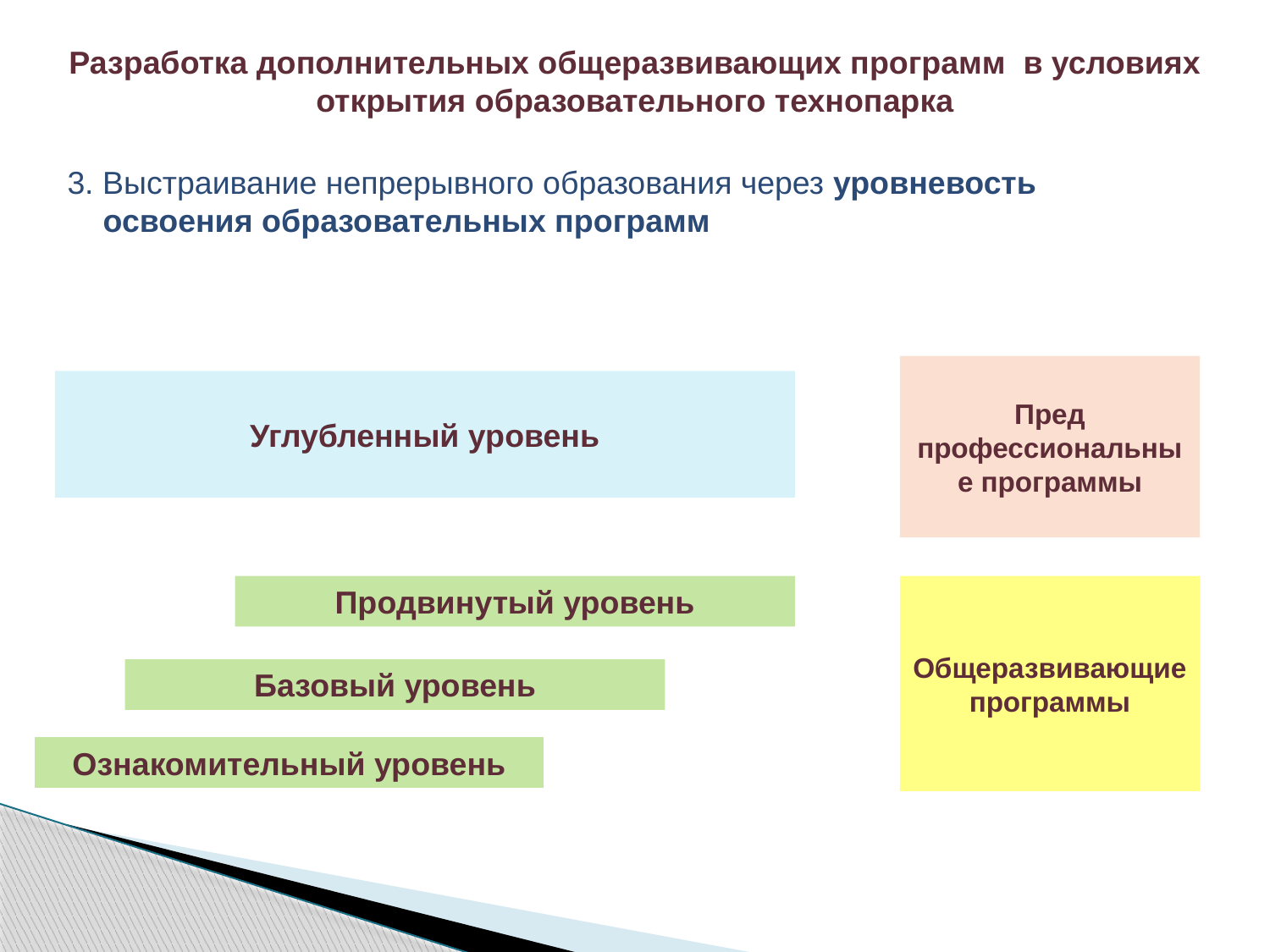

Разработка дополнительных общеразвивающих программ  в условиях открытия образовательного технопарка
3. Выстраивание непрерывного образования через уровневость
    освоения образовательных программ

Пред
профессиональные программы

Углубленный уровень

Продвинутый уровень

Общеразвивающие программы

Базовый уровень
Ознакомительный уровень